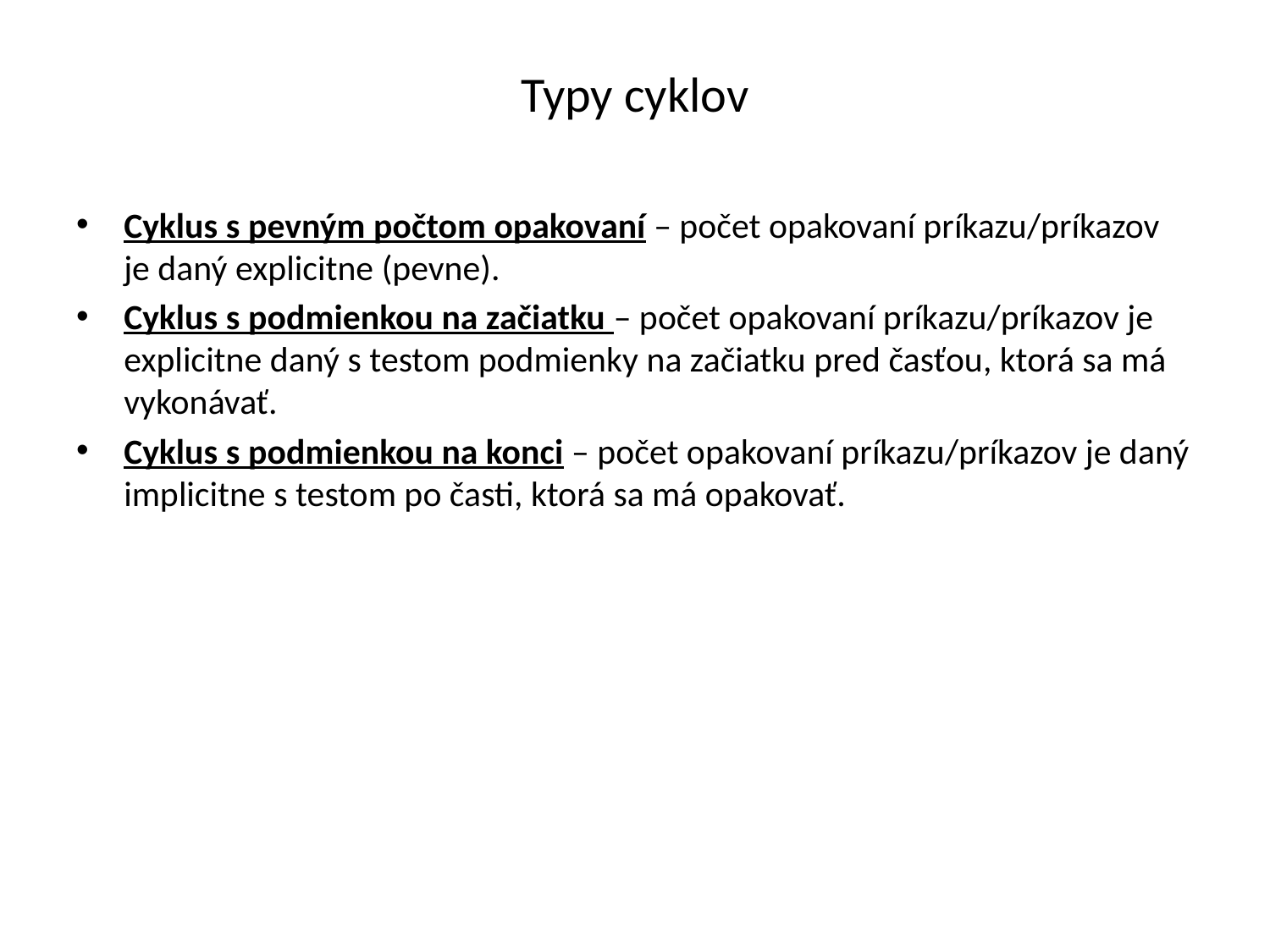

# Typy cyklov
Cyklus s pevným počtom opakovaní – počet opakovaní príkazu/príkazov je daný explicitne (pevne).
Cyklus s podmienkou na začiatku – počet opakovaní príkazu/príkazov je explicitne daný s testom podmienky na začiatku pred časťou, ktorá sa má vykonávať.
Cyklus s podmienkou na konci – počet opakovaní príkazu/príkazov je daný implicitne s testom po časti, ktorá sa má opakovať.